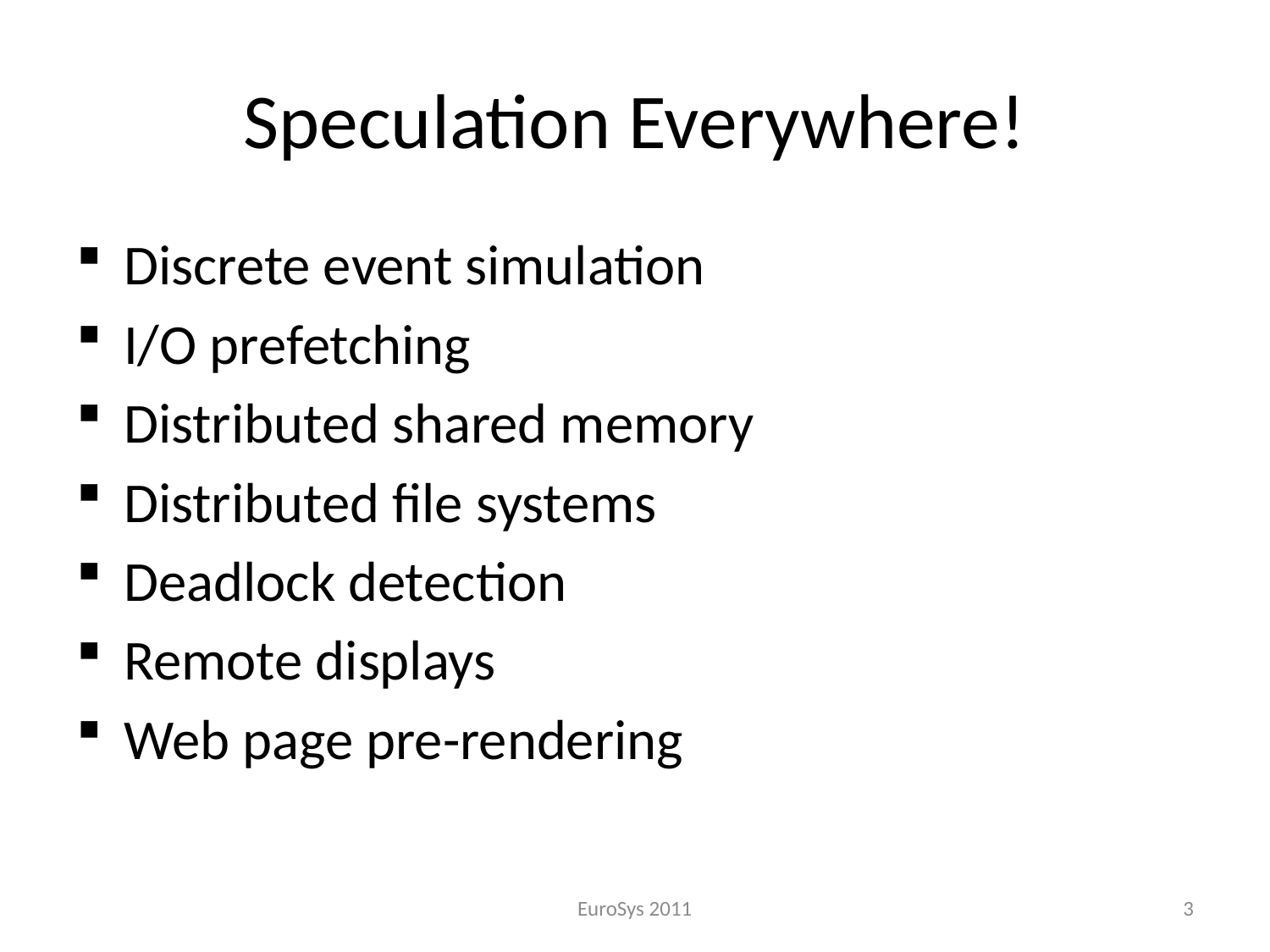

# Speculation Everywhere!
Discrete event simulation
I/O prefetching
Distributed shared memory
Distributed file systems
Deadlock detection
Remote displays
Web page pre-rendering
EuroSys 2011
3